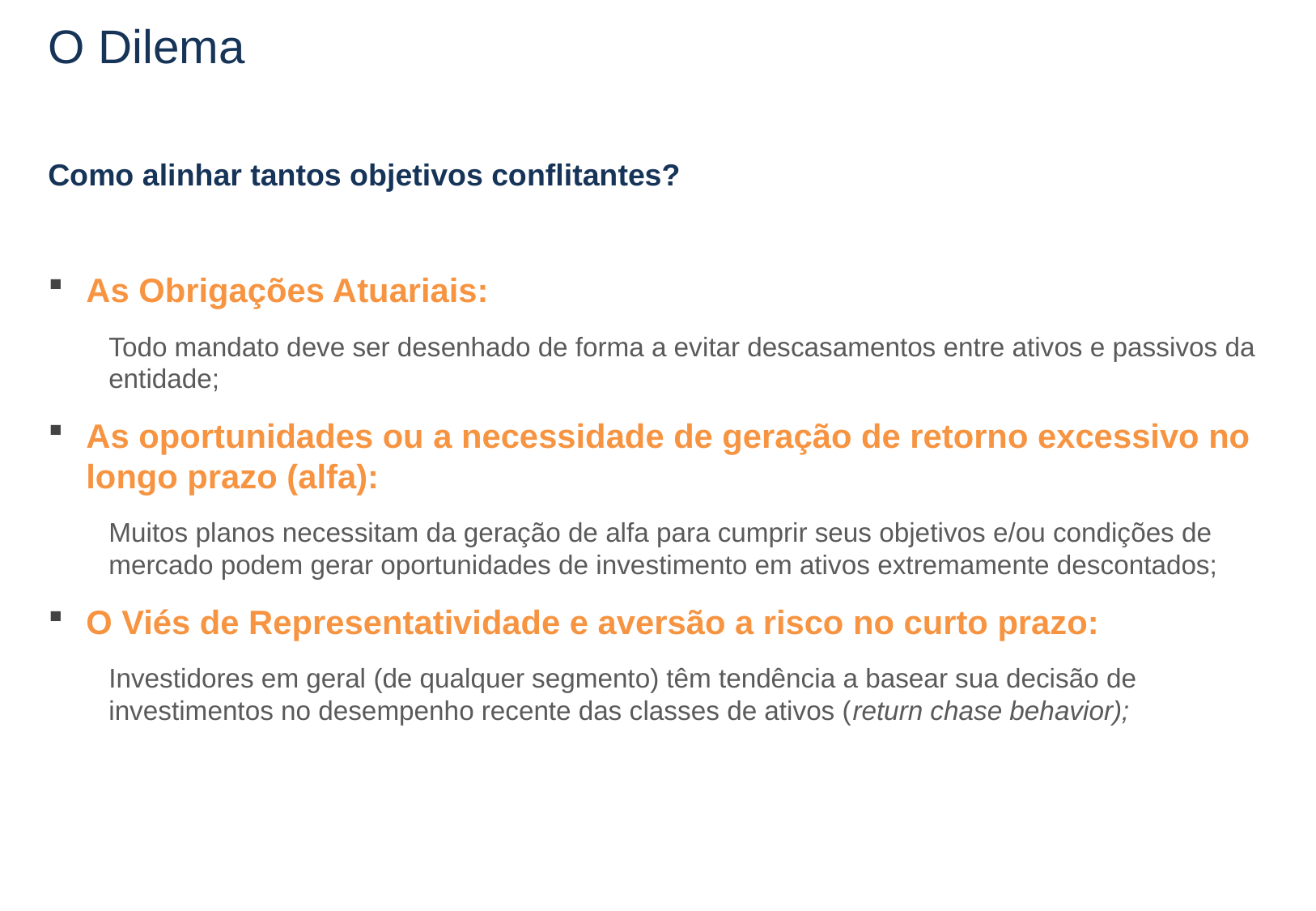

# O Dilema
Como alinhar tantos objetivos conflitantes?

As Obrigações Atuariais:
Todo mandato deve ser desenhado de forma a evitar descasamentos entre ativos e passivos da entidade;
As oportunidades ou a necessidade de geração de retorno excessivo no longo prazo (alfa):
Muitos planos necessitam da geração de alfa para cumprir seus objetivos e/ou condições de mercado podem gerar oportunidades de investimento em ativos extremamente descontados;
O Viés de Representatividade e aversão a risco no curto prazo:
Investidores em geral (de qualquer segmento) têm tendência a basear sua decisão de investimentos no desempenho recente das classes de ativos (return chase behavior);